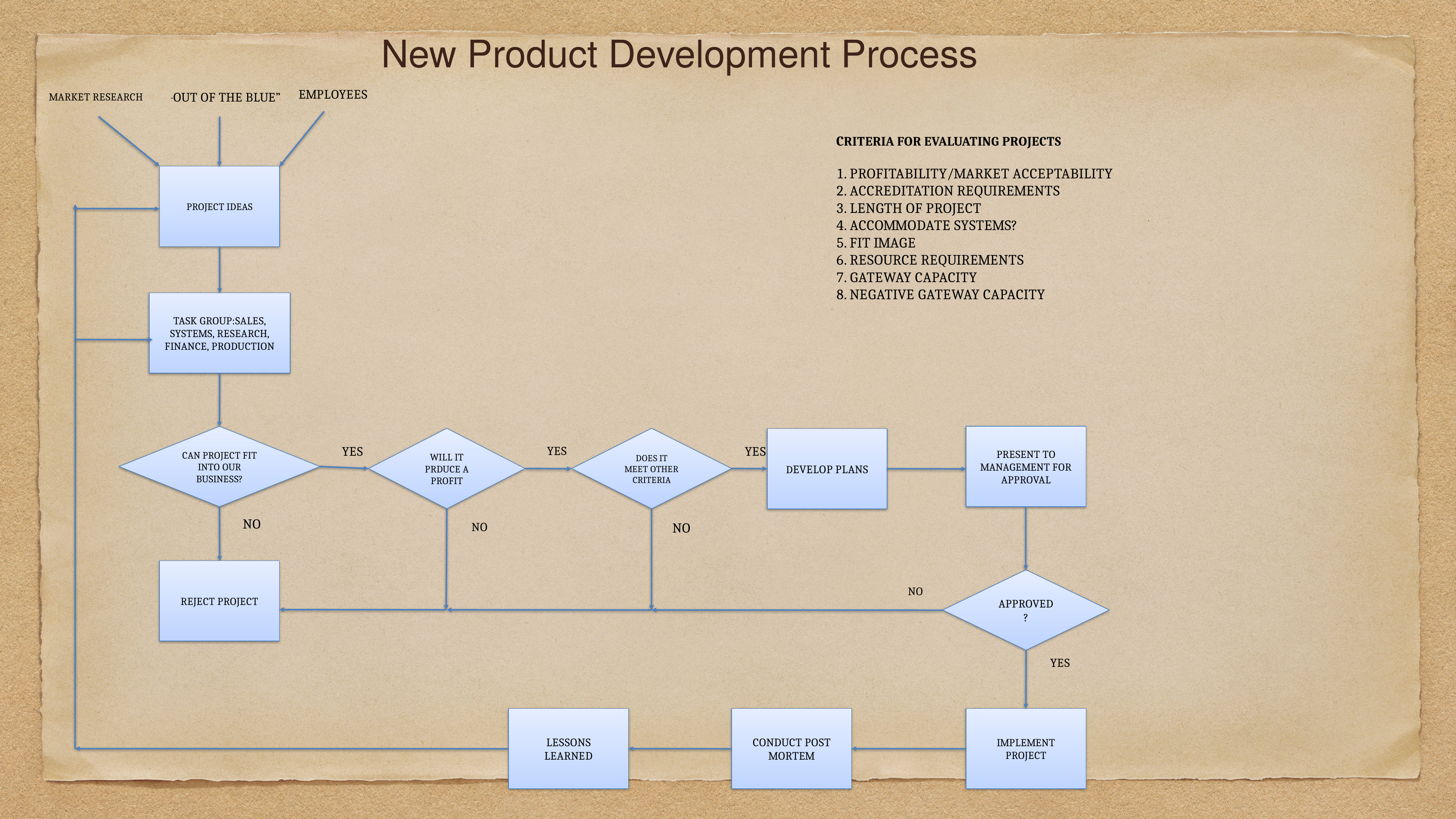

New Product Development Process
EMPLOYEES
“OUT OF THE BLUE”
MARKET RESEARCH

CRITERIA FOR EVALUATING PROJECTS

PROFITABILITY/MARKET ACCEPTABILITY
ACCREDITATION REQUIREMENTS
LENGTH OF PROJECT
ACCOMMODATE SYSTEMS?
FIT IMAGE
RESOURCE REQUIREMENTS
GATEWAY CAPACITY
NEGATIVE GATEWAY CAPACITY

PROJECT IDEAS

TASK GROUP:SALES, SYSTEMS, RESEARCH, FINANCE, PRODUCTION

PRESENT TO MANAGEMENT FOR APPROVAL

CAN PROJECT FIT INTO OUR BUSINESS?

WILL IT PRDUCE A PROFIT

DOES IT MEET OTHER CRITERIA

DEVELOP PLANS
YES
YES
YES

NO
NO
NO

REJECT PROJECT

APPROVED?
NO

YES

LESSONS LEARNED

CONDUCT POST MORTEM

IMPLEMENT PROJECT

40